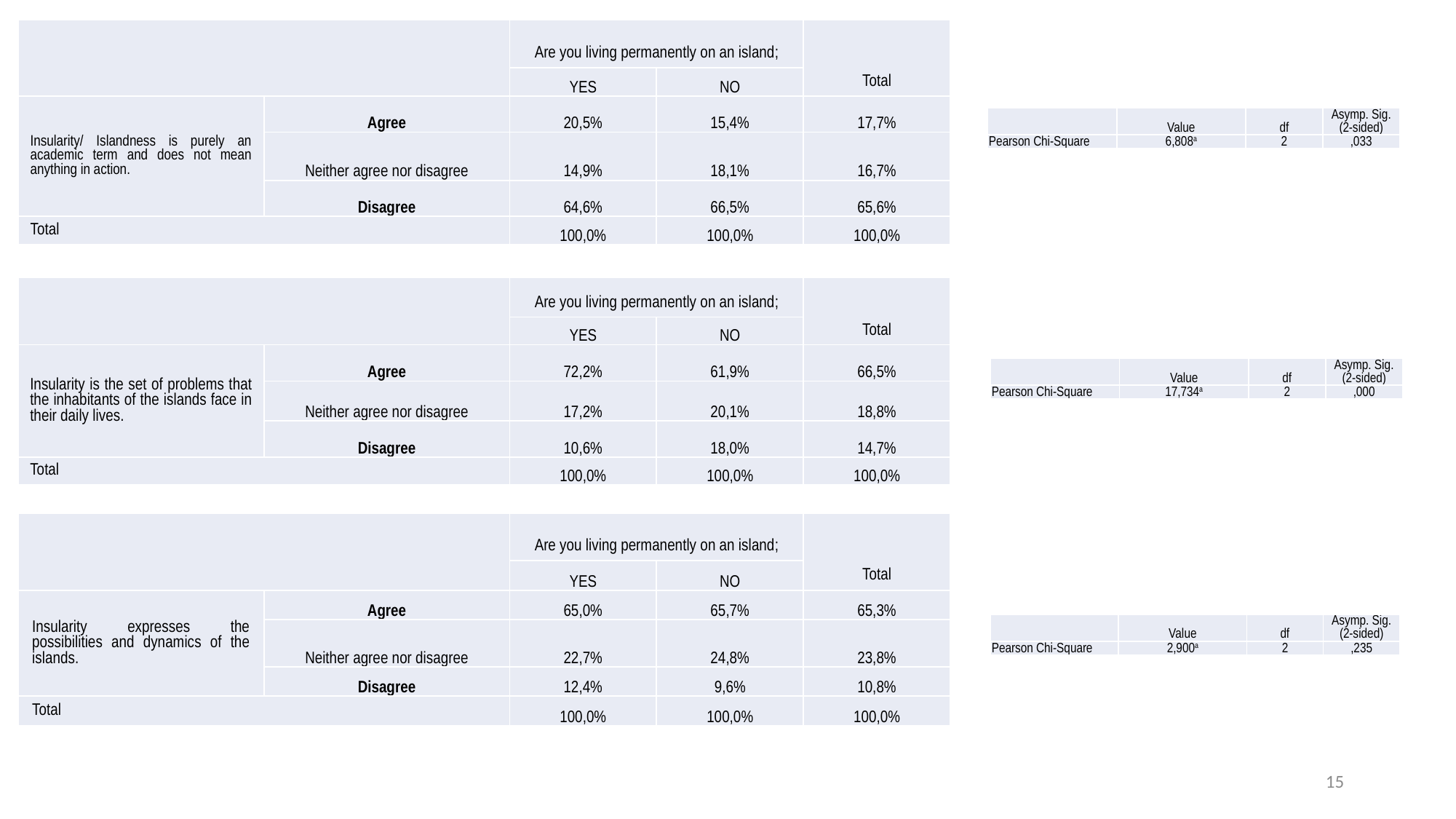

|  |  | Are you living permanently on an island; |  | Total |
| --- | --- | --- | --- | --- |
|  |  | YES | NO |  |
| Insularity/ Islandness is purely an academic term and does not mean anything in action. | Agree | 20,5% | 15,4% | 17,7% |
|  | Neither agree nor disagree | 14,9% | 18,1% | 16,7% |
|  | Disagree | 64,6% | 66,5% | 65,6% |
| Total |  | 100,0% | 100,0% | 100,0% |
|  | Value | df | Asymp. Sig. (2-sided) |
| --- | --- | --- | --- |
| Pearson Chi-Square | 6,808a | 2 | ,033 |
|  |  | Are you living permanently on an island; |  | Total |
| --- | --- | --- | --- | --- |
|  |  | YES | NO |  |
| Insularity is the set of problems that the inhabitants of the islands face in their daily lives. | Agree | 72,2% | 61,9% | 66,5% |
|  | Neither agree nor disagree | 17,2% | 20,1% | 18,8% |
|  | Disagree | 10,6% | 18,0% | 14,7% |
| Total |  | 100,0% | 100,0% | 100,0% |
|  | Value | df | Asymp. Sig. (2-sided) |
| --- | --- | --- | --- |
| Pearson Chi-Square | 17,734a | 2 | ,000 |
|  |  | Are you living permanently on an island; |  | Total |
| --- | --- | --- | --- | --- |
|  |  | YES | NO |  |
| Insularity expresses the possibilities and dynamics of the islands. | Agree | 65,0% | 65,7% | 65,3% |
|  | Neither agree nor disagree | 22,7% | 24,8% | 23,8% |
|  | Disagree | 12,4% | 9,6% | 10,8% |
| Total |  | 100,0% | 100,0% | 100,0% |
|  | Value | df | Asymp. Sig. (2-sided) |
| --- | --- | --- | --- |
| Pearson Chi-Square | 2,900a | 2 | ,235 |
15